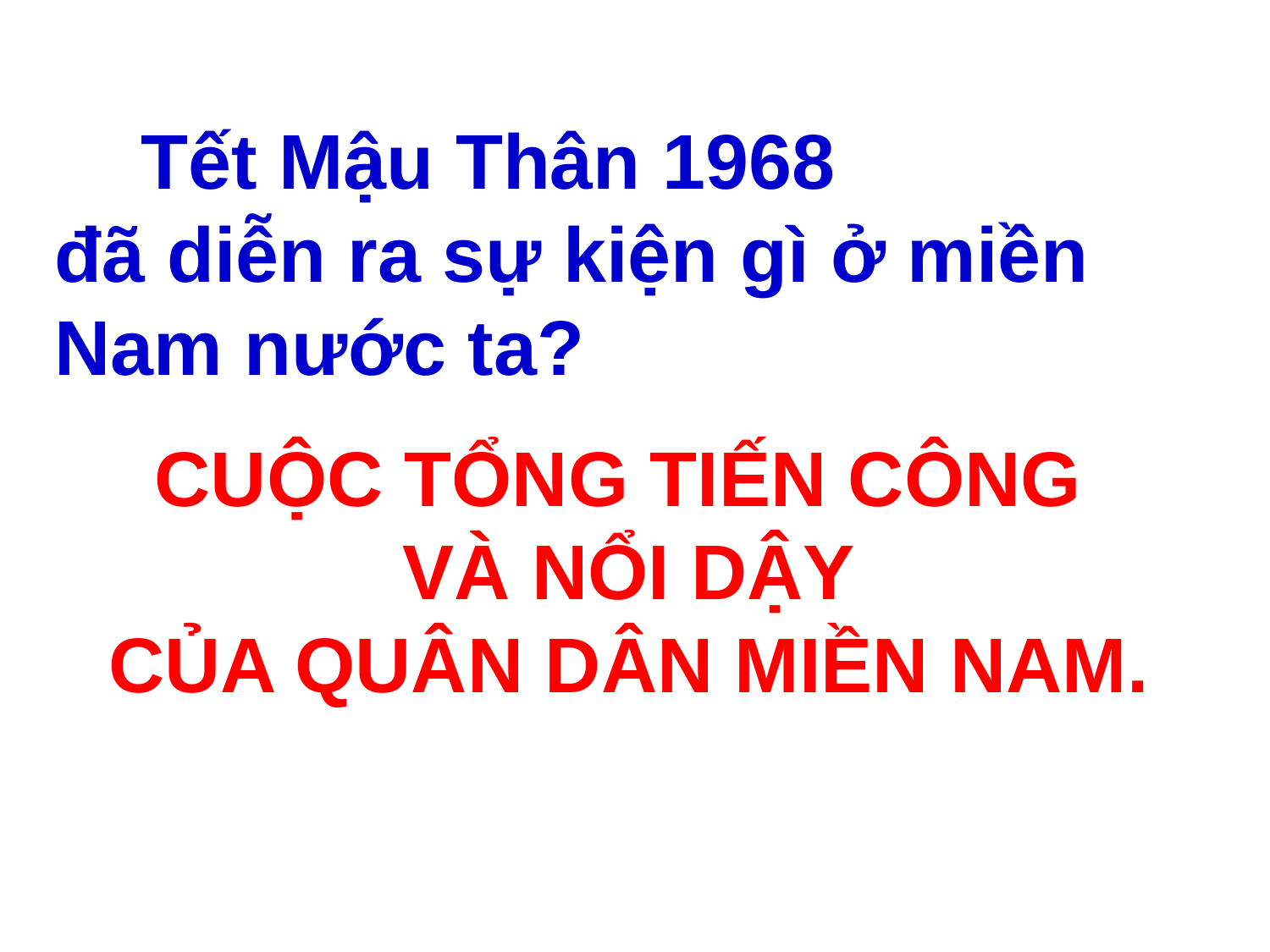

Tết Mậu Thân 1968
đã diễn ra sự kiện gì ở miền Nam nước ta?
CUỘC TỔNG TIẾN CÔNG
VÀ NỔI DẬY
CỦA QUÂN DÂN MIỀN NAM.